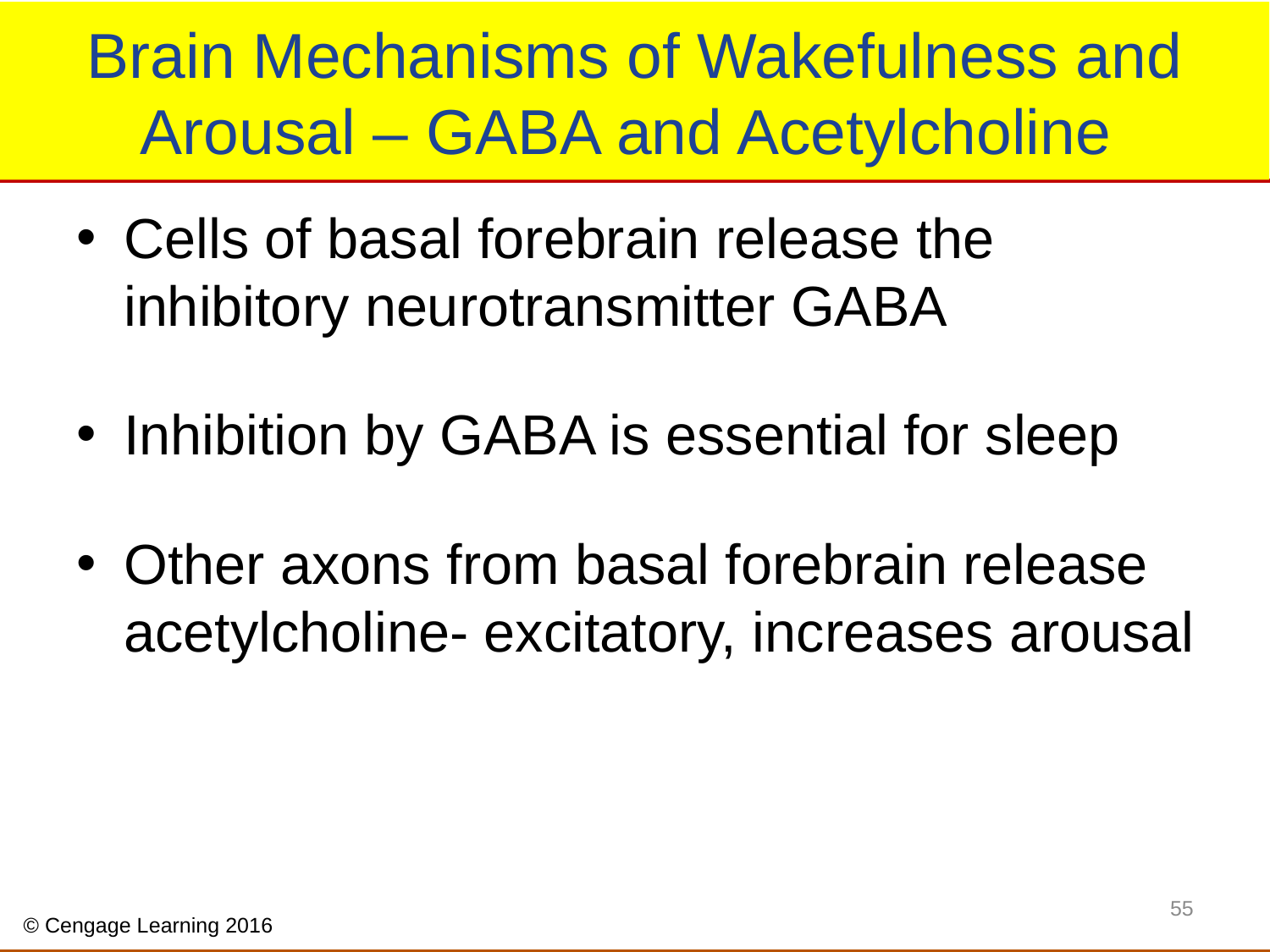

# Brain Mechanisms of Wakefulness and Arousal – GABA and Acetylcholine
Cells of basal forebrain release the inhibitory neurotransmitter GABA

Inhibition by GABA is essential for sleep

Other axons from basal forebrain release acetylcholine- excitatory, increases arousal
55